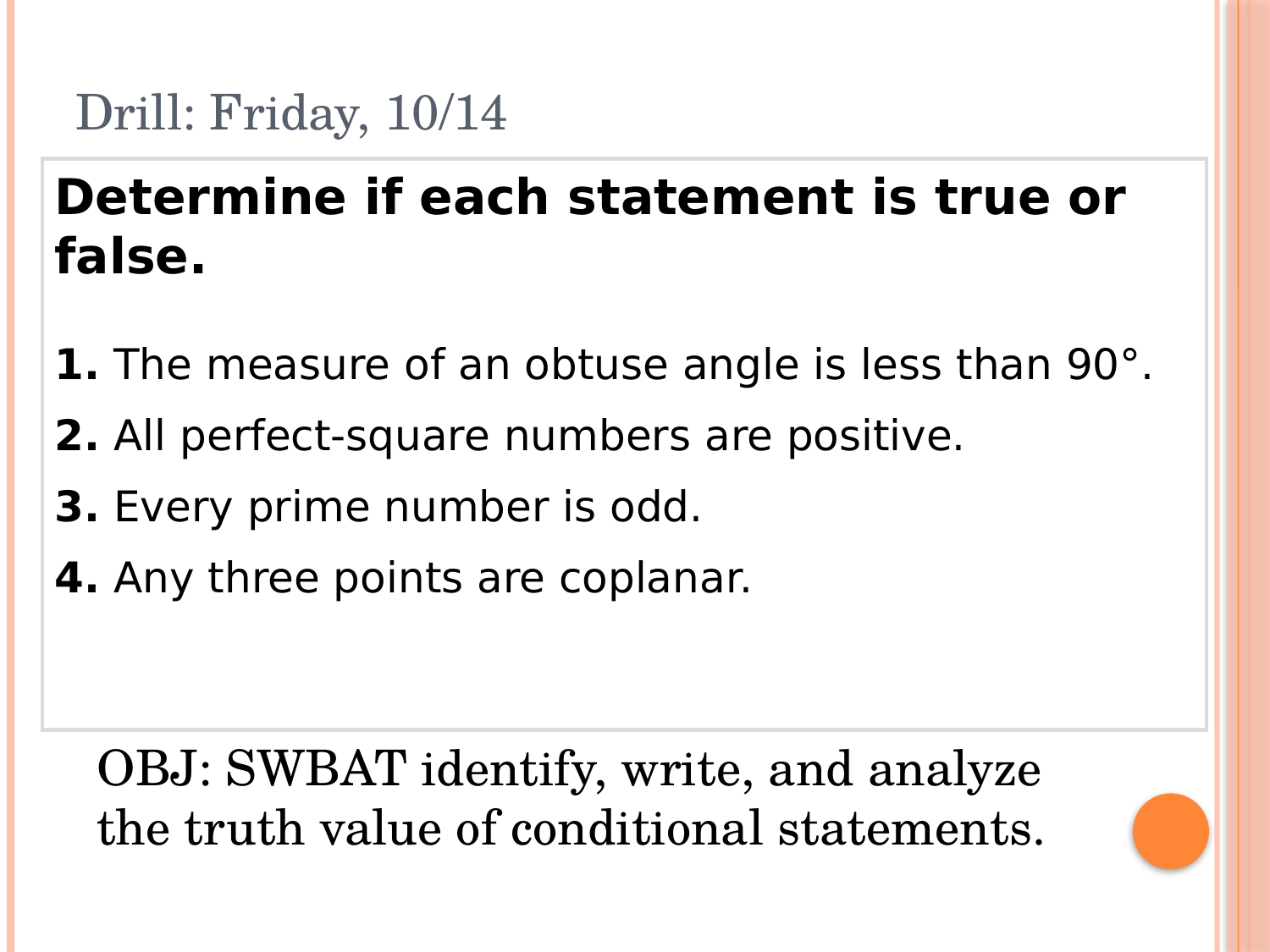

Drill: Friday, 10/14
Determine if each statement is true or false.

1. The measure of an obtuse angle is less than 90°.
2. All perfect-square numbers are positive.
3. Every prime number is odd.
4. Any three points are coplanar.

OBJ: SWBAT identify, write, and analyze the truth value of conditional statements.